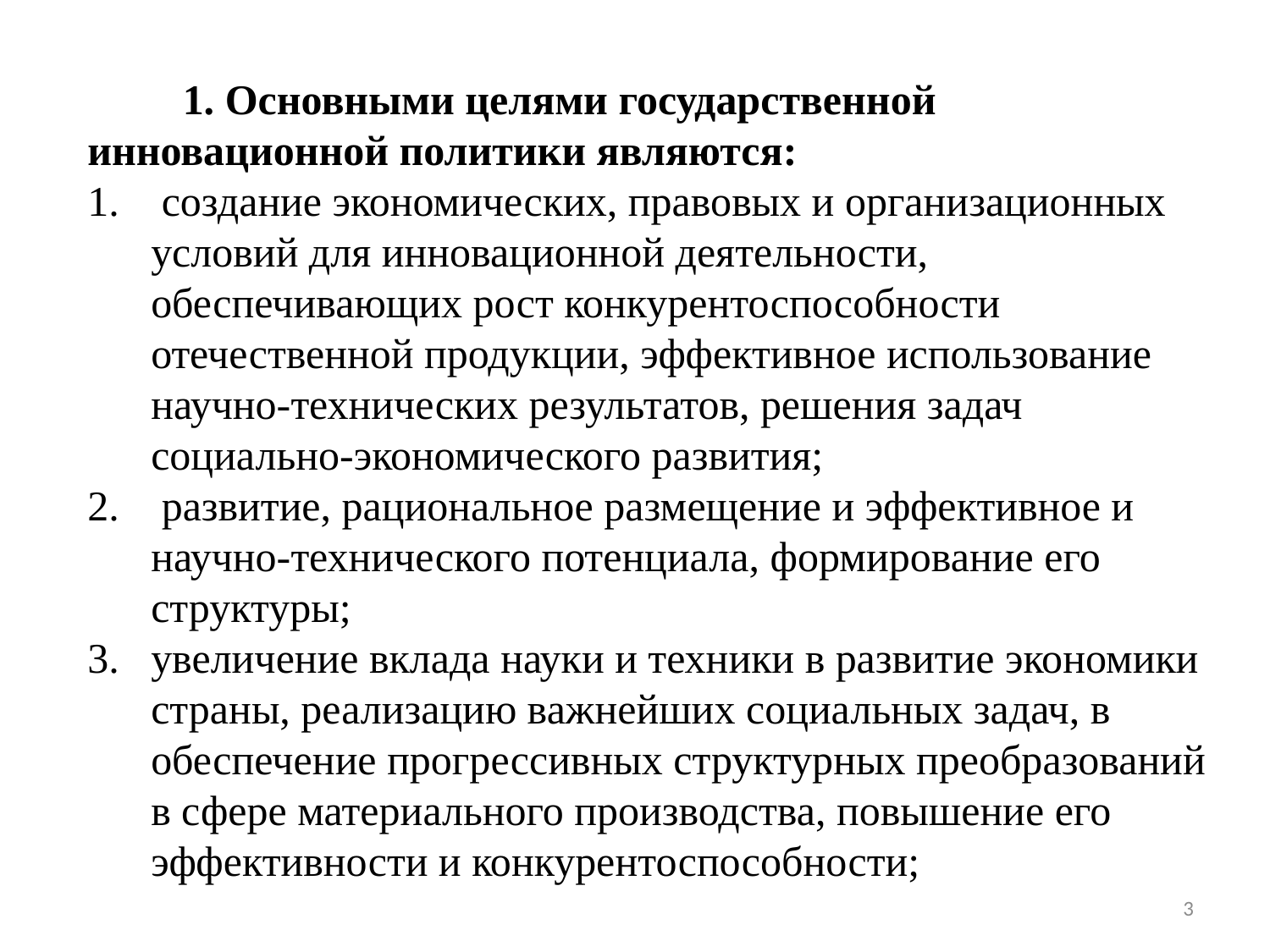

1. Основными целями государственной инновационной политики являются:
 создание экономических, правовых и организационных условий для инновационной деятельности, обеспечивающих рост конкурентоспособности отечественной продукции, эффективное использование научно-технических результатов, решения задач социально-экономического развития;
 развитие, рациональное размещение и эффективное и научно-технического потенциала, формирование его структуры;
увеличение вклада науки и техники в развитие экономики страны, реализацию важнейших социальных задач, в обеспече­ние прогрессивных структурных преобразований в сфере материального производства, повышение его эффективности и конкурентоспособности;

3